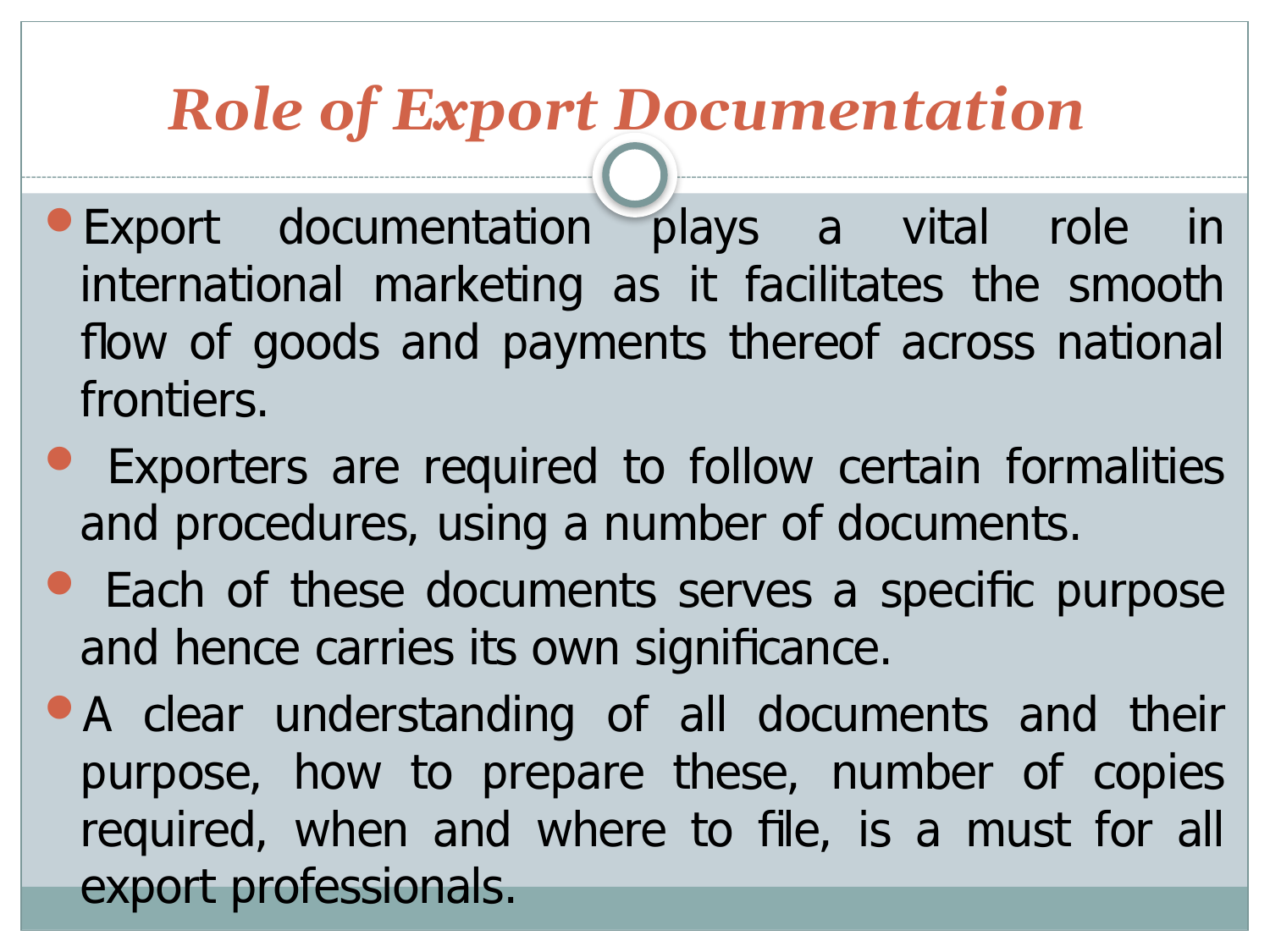

# Role of Export Documentation
Export documentation plays a vital role in international marketing as it facilitates the smooth flow of goods and payments thereof across national frontiers.
 Exporters are required to follow certain formalities and procedures, using a number of documents.
 Each of these documents serves a specific purpose and hence carries its own significance.
A clear understanding of all documents and their purpose, how to prepare these, number of copies required, when and where to file, is a must for all export professionals.